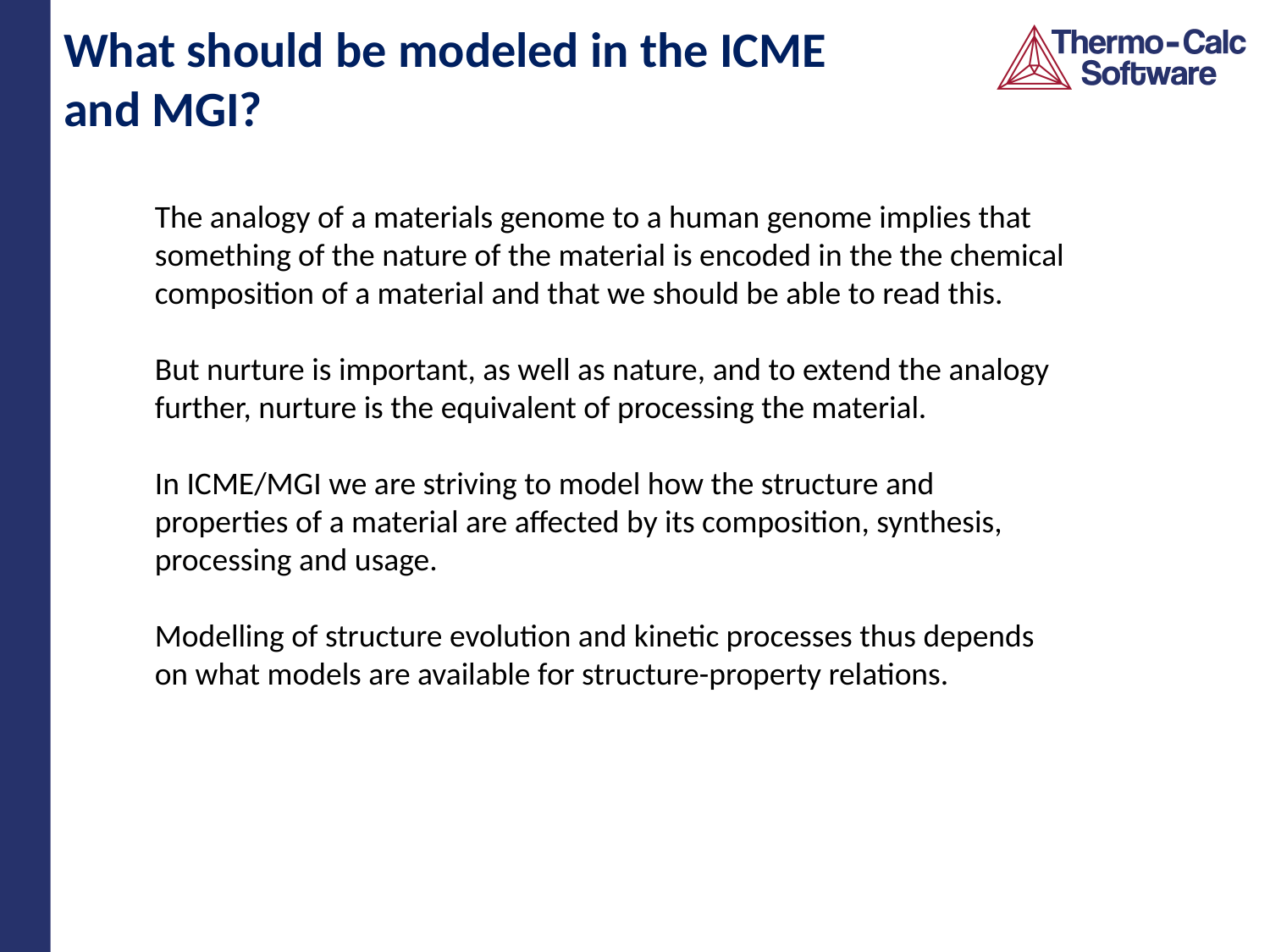

What should be modeled in the ICME and MGI?
# The analogy of a materials genome to a human genome implies that something of the nature of the material is encoded in the the chemical composition of a material and that we should be able to read this. But nurture is important, as well as nature, and to extend the analogy further, nurture is the equivalent of processing the material. In ICME/MGI we are striving to model how the structure and properties of a material are affected by its composition, synthesis, processing and usage. Modelling of structure evolution and kinetic processes thus depends on what models are available for structure-property relations.